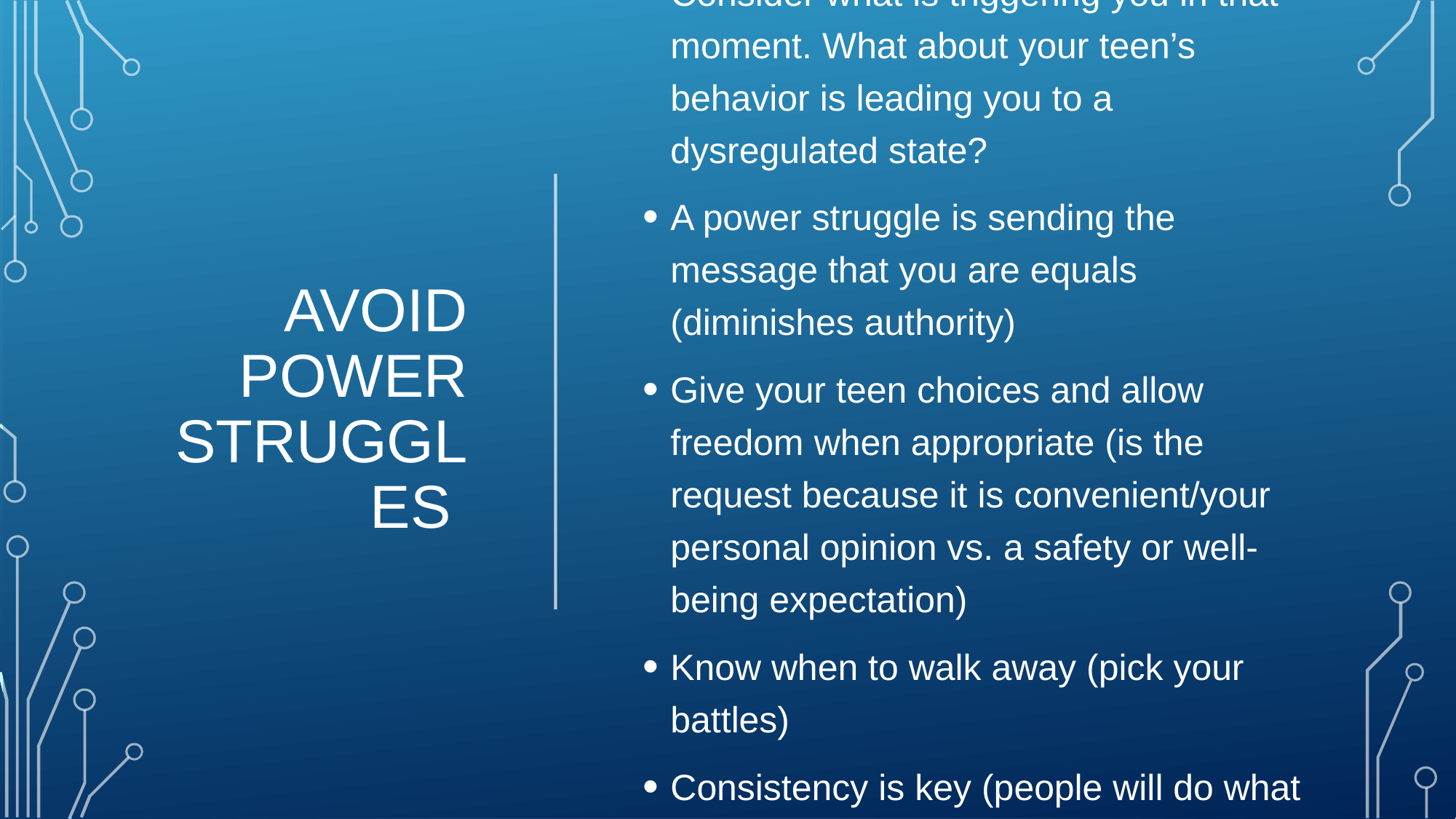

# Avoid Power struggles
Consider what is triggering you in that moment. What about your teen’s behavior is leading you to a dysregulated state?
A power struggle is sending the message that you are equals (diminishes authority)
Give your teen choices and allow freedom when appropriate (is the request because it is convenient/your personal opinion vs. a safety or well-being expectation)
Know when to walk away (pick your battles)
Consistency is key (people will do what they know they can get away with)